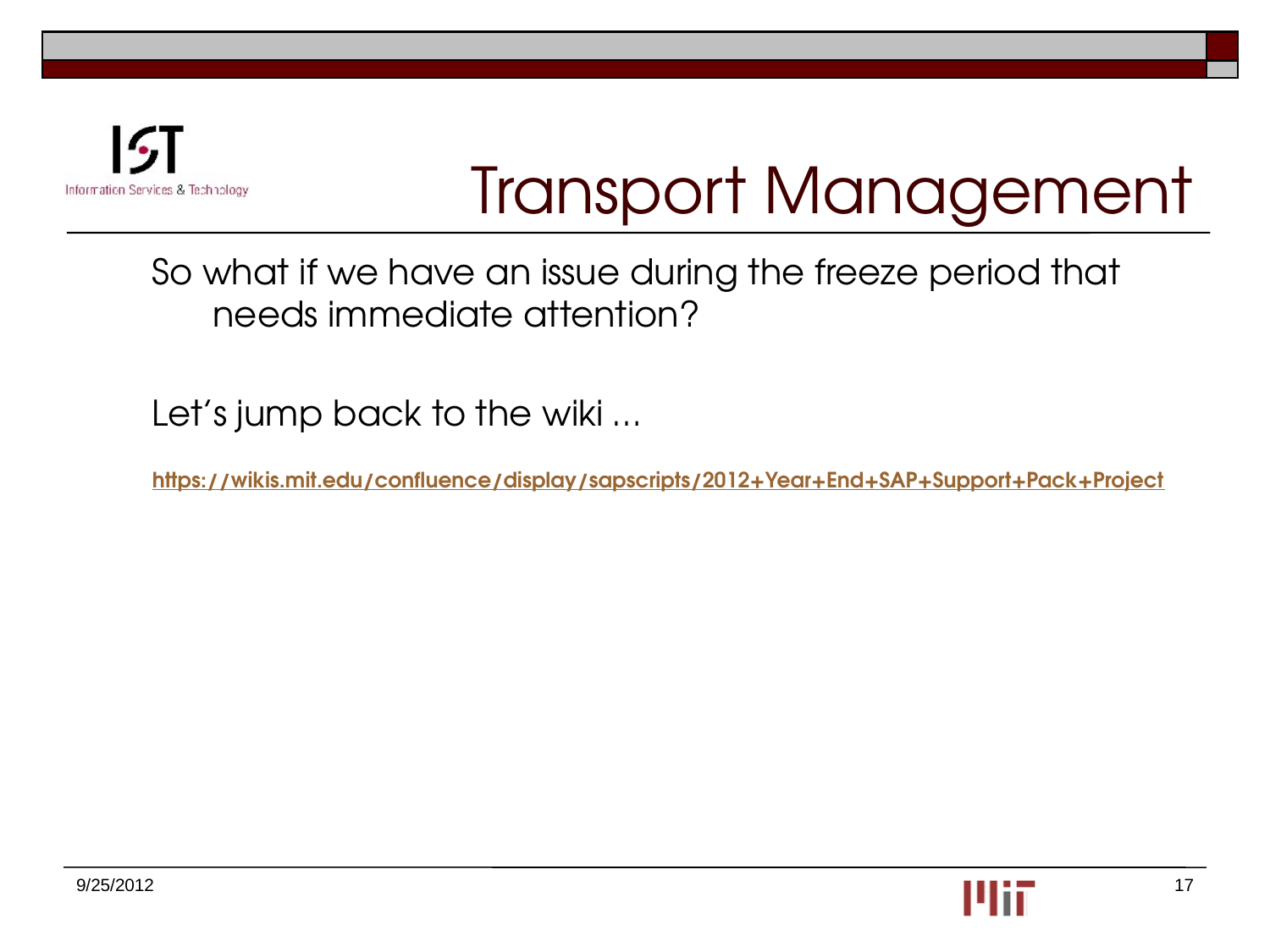

# Transport Management
So what if we have an issue during the freeze period that needs immediate attention?

Let’s jump back to the wiki …

https://wikis.mit.edu/confluence/display/sapscripts/2012+Year+End+SAP+Support+Pack+Project

9/25/2012
17